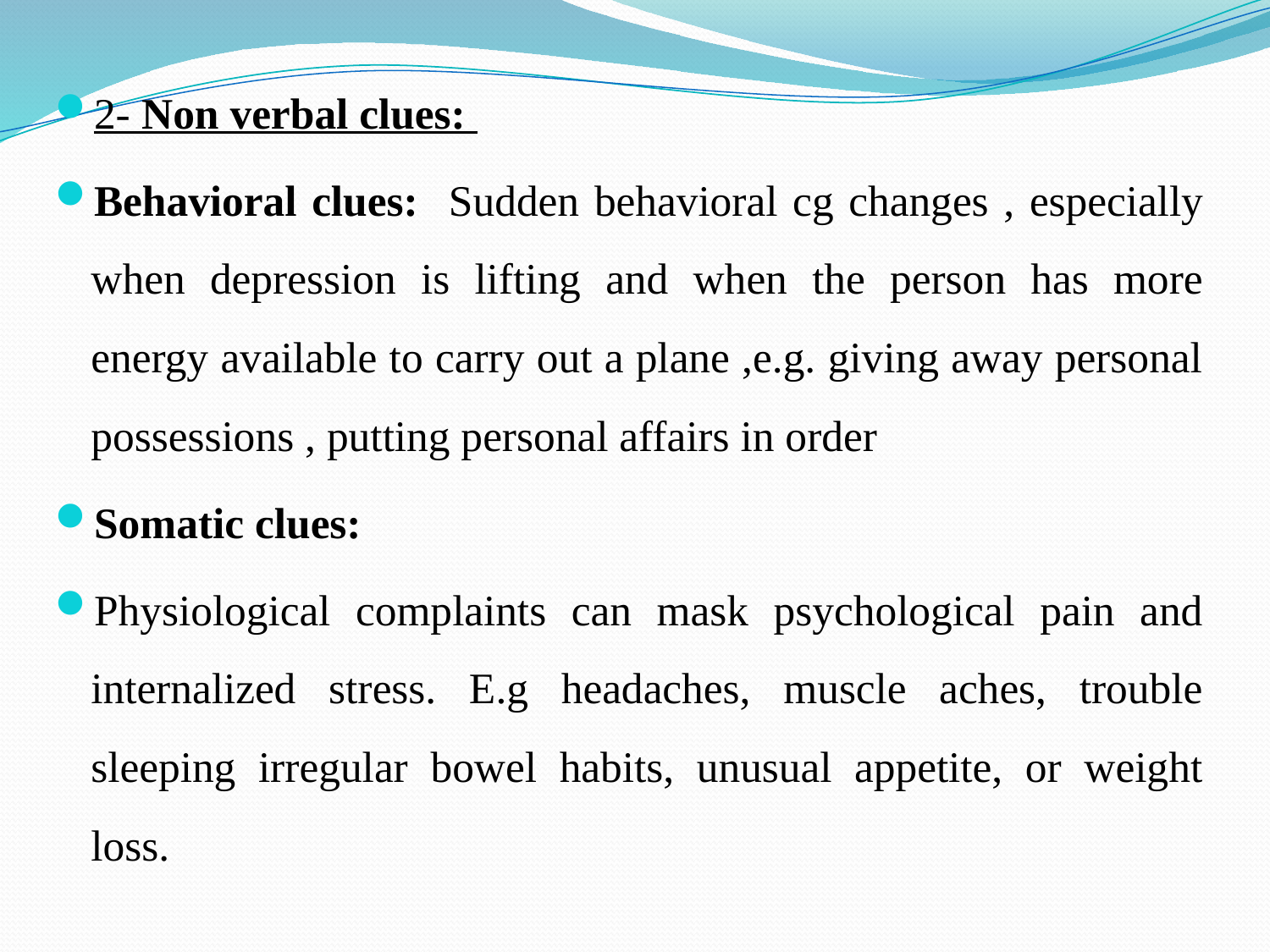

2- Non verbal clues:
Behavioral clues:  Sudden behavioral cg changes , especially when depression is lifting and when the person has more energy available to carry out a plane ,e.g. giving away personal possessions , putting personal affairs in order
Somatic clues:
Physiological complaints can mask psychological pain and internalized stress. E.g headaches, muscle aches, trouble sleeping irregular bowel habits, unusual appetite, or weight loss.